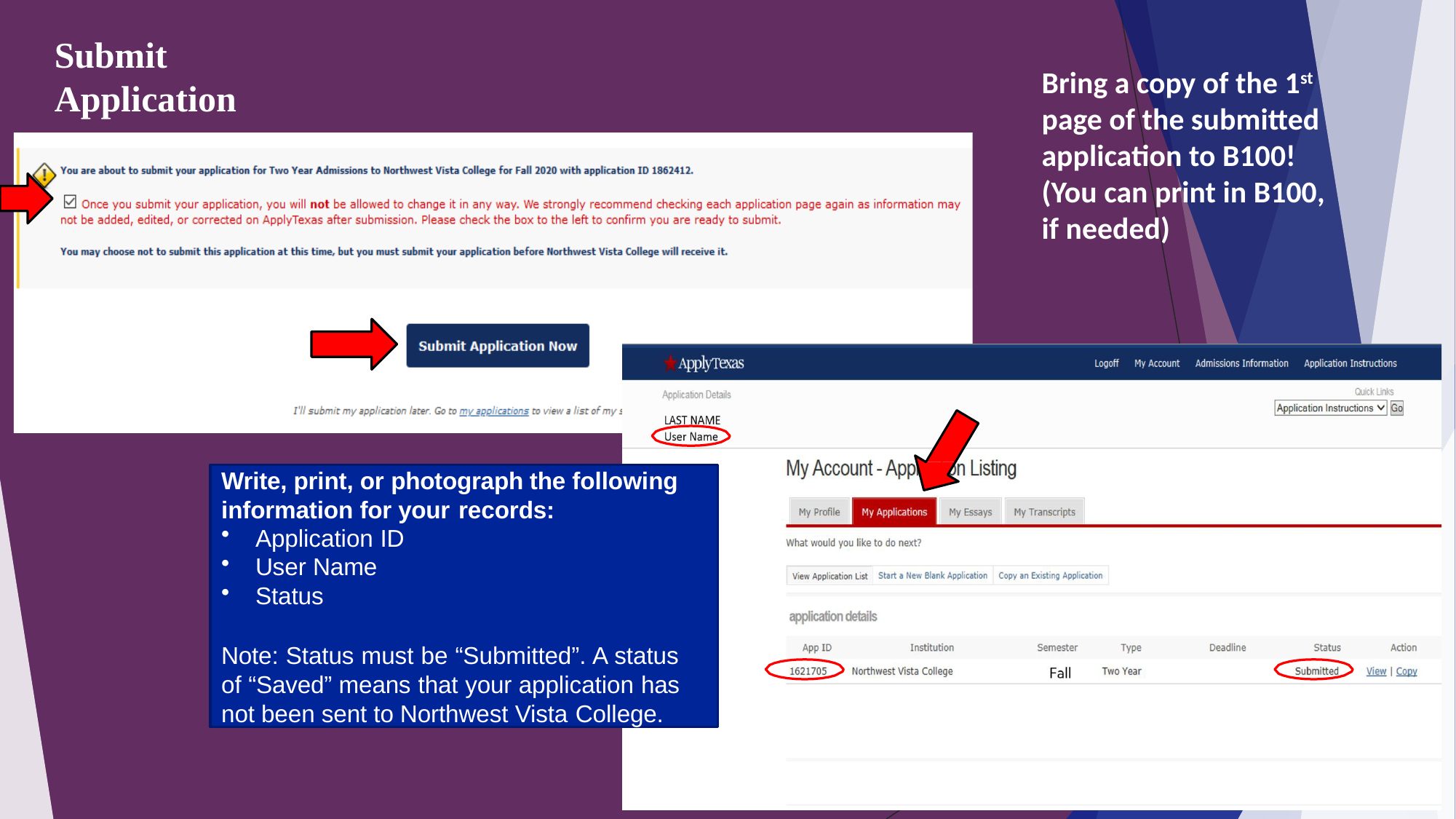

# Submit Application
Bring a copy of the 1st page of the submitted application to B100!  (You can print in B100, if needed)

Write, print, or photograph the following  information for your records:
Application ID
User Name
Status

Note: Status must be “Submitted”. A status  of “Saved” means that your application has  not been sent to Northwest Vista College.